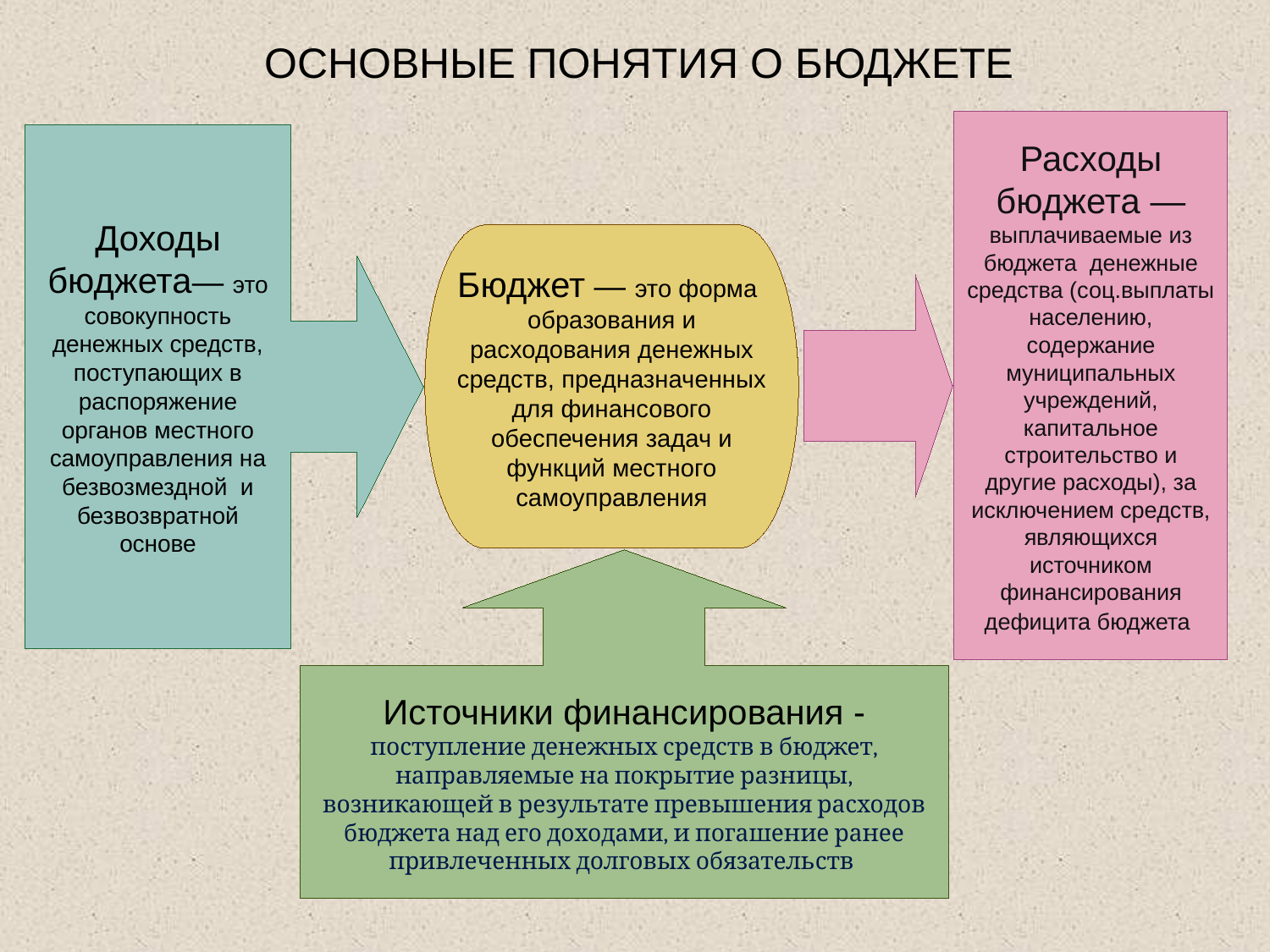

# ОСНОВНЫЕ ПОНЯТИЯ О БЮДЖЕТЕ
Расходы бюджета — выплачиваемые из бюджета  денежные средства (соц.выплаты населению, содержание муниципальных учреждений, капитальное строительство и другие расходы), за исключением средств, являющихся источником финансирования дефицита бюджета
Доходы бюджета— это совокупность денежных средств, поступающих в распоряжение органов местного самоуправления на безвозмездной  и безвозвратной основе
Бюджет — это форма  образования и расходования денежных средств, предназначенных для финансового обеспечения задач и функций местного самоуправления

Источники финансирования - поступление денежных средств в бюджет, направляемые на покрытие разницы, возникающей в результате превышения расходов бюджета над его доходами, и погашение ранее привлеченных долговых обязательств